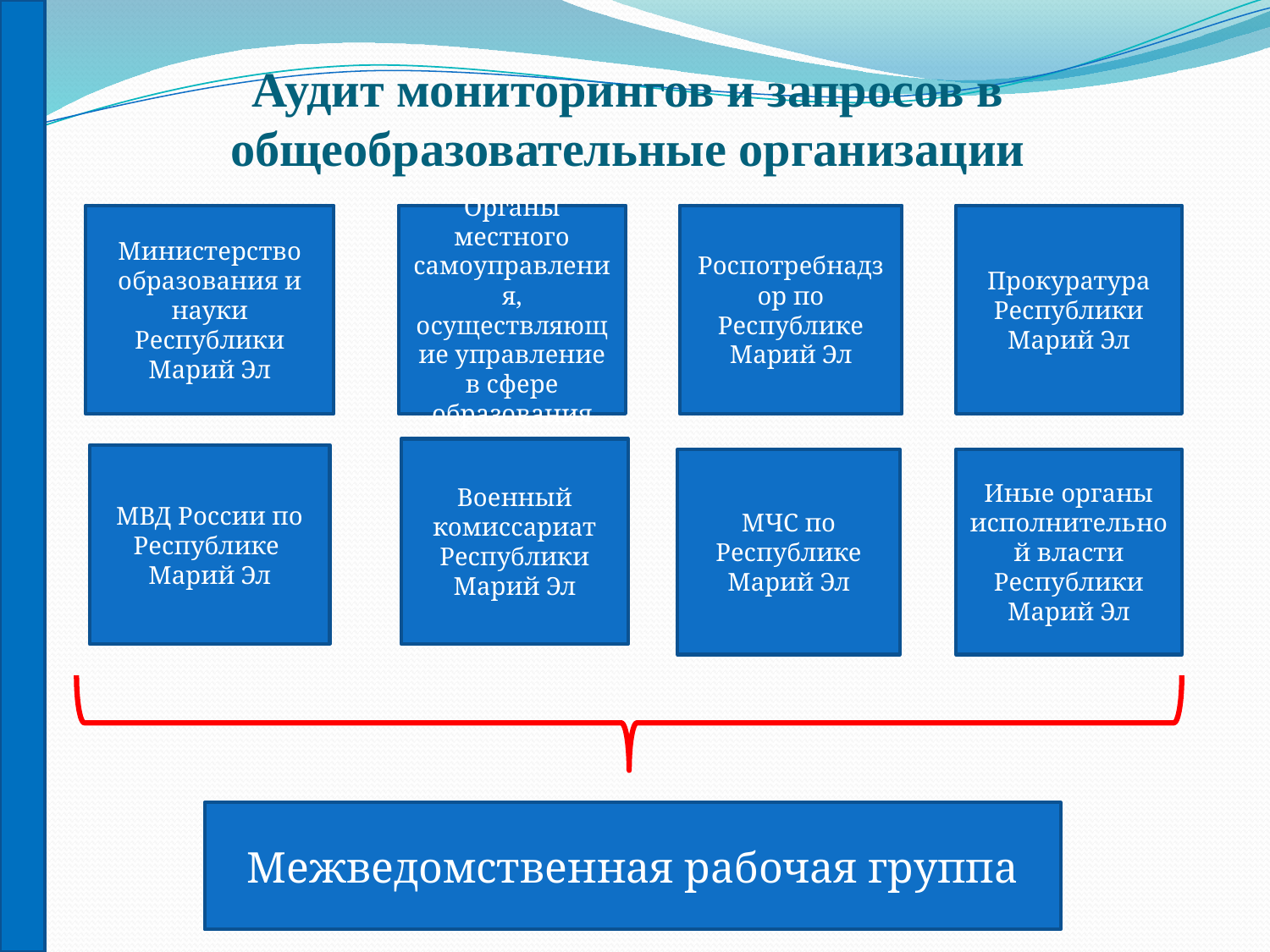

Аудит мониторингов и запросов в общеобразовательные организации

Министерство образования и науки Республики Марий Эл
Органы местного самоуправления, осуществляющие управление в сфере образования
Роспотребнадзор по Республике Марий Эл
Прокуратура Республики Марий Эл
Военный комиссариат Республики Марий Эл
МВД России по Республике
Марий Эл
МЧС по Республике Марий Эл
Иные органы исполнительной власти Республики Марий Эл
Межведомственная рабочая группа